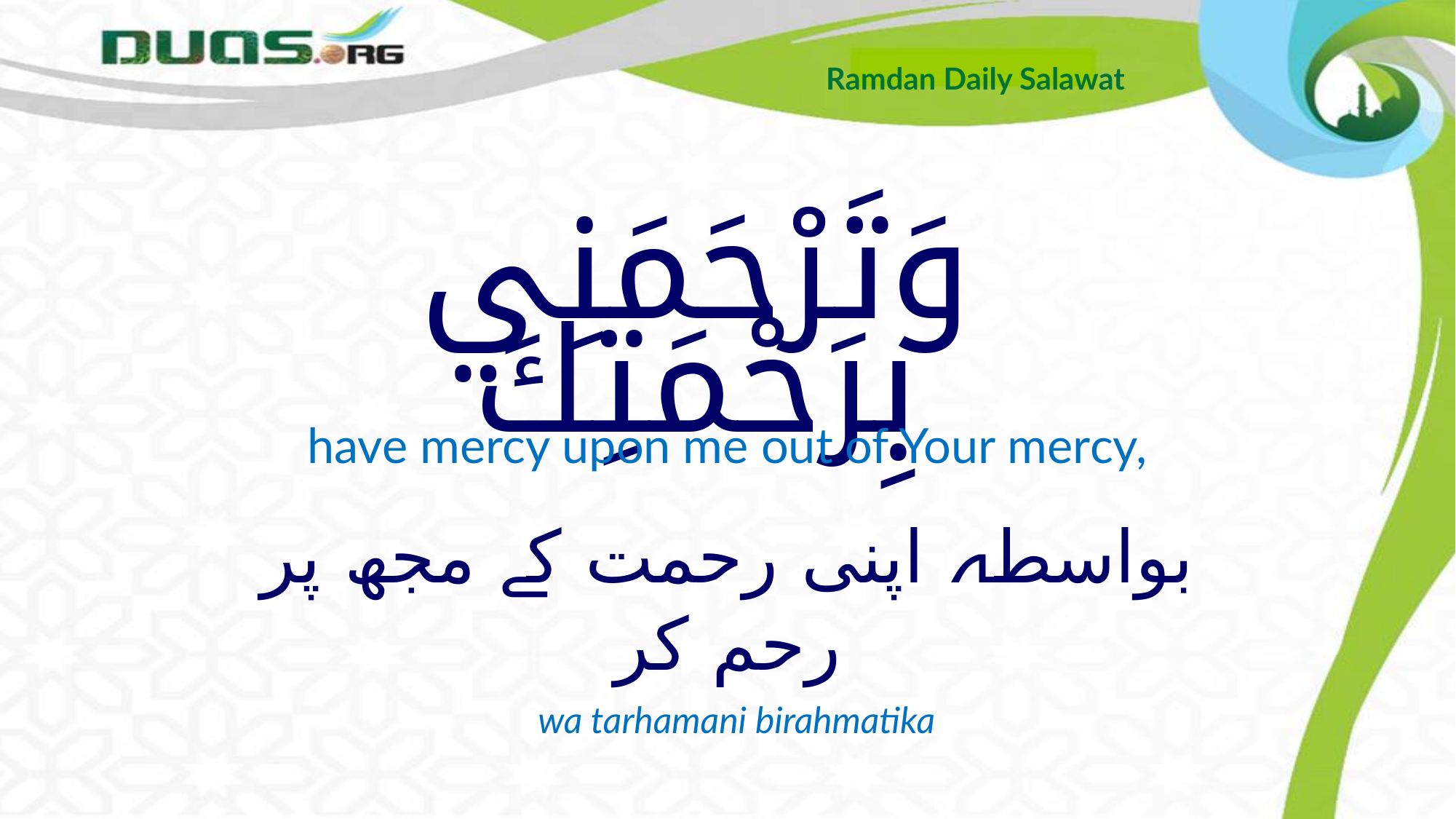

Ramdan Daily Salawat

# وَتَرْحَمَنِي بِرَحْمَتِكَ
have mercy upon me out of Your mercy,

بواسطہ اپنی رحمت کے مجھ پر رحم کر
wa tarhamani birahmatika